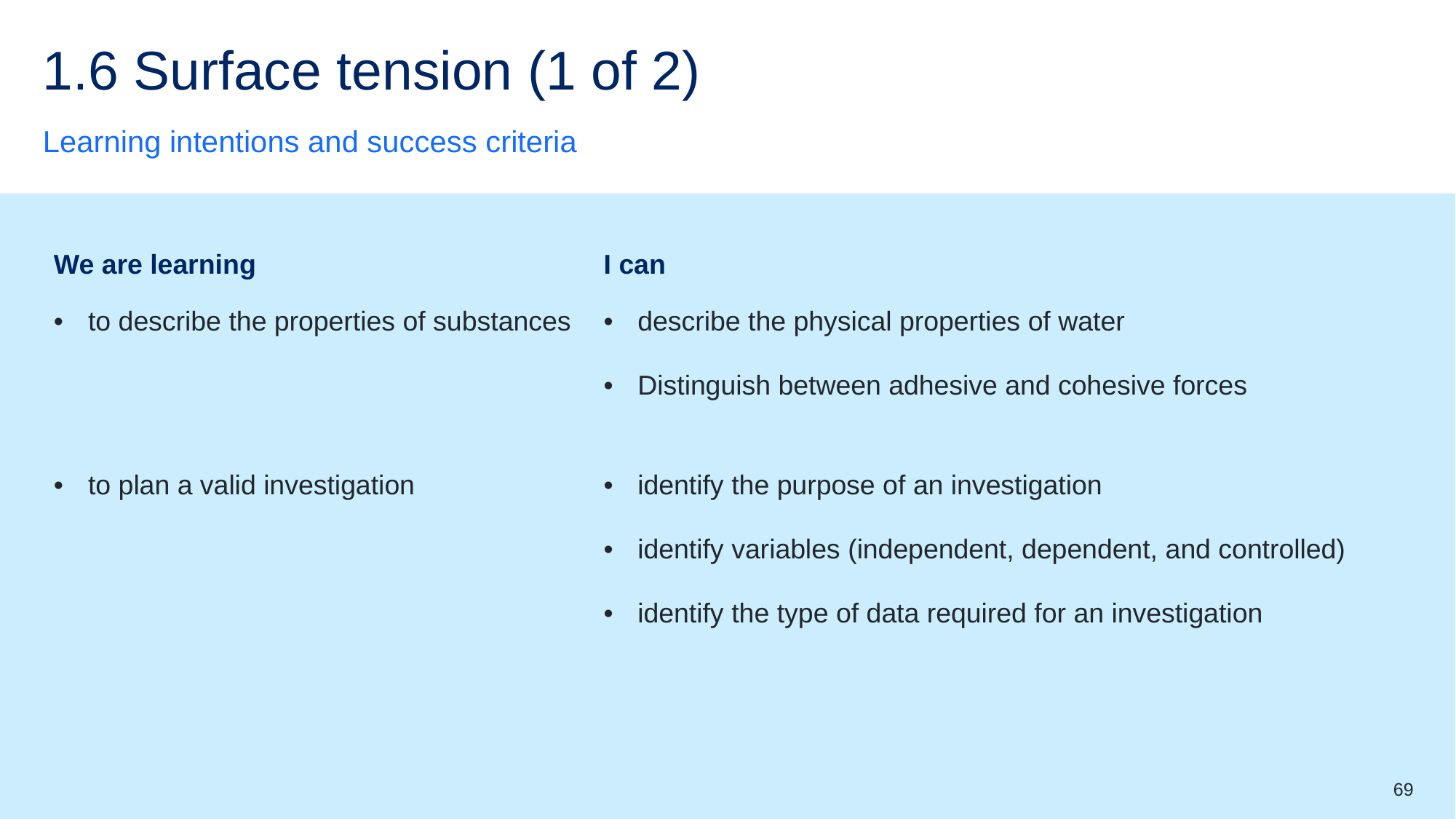

# 1.6 Surface tension (1 of 2)
Learning intentions and success criteria
| We are learning | I can |
| --- | --- |
| to describe the properties of substances | describe the physical properties of water Distinguish between adhesive and cohesive forces |
| to plan a valid investigation | identify the purpose of an investigation identify variables (independent, dependent, and controlled) identify the type of data required for an investigation |
69